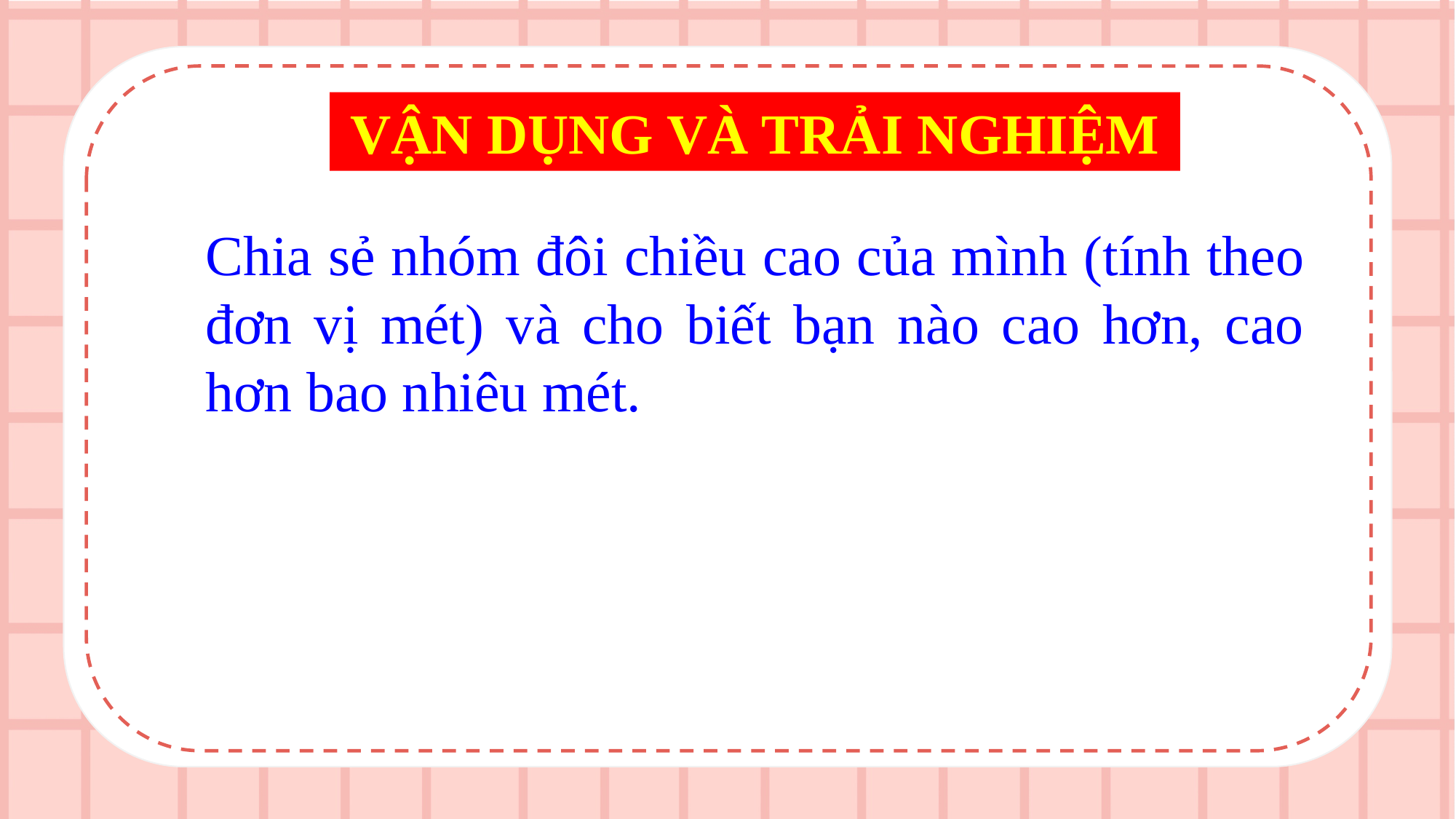

VẬN DỤNG VÀ TRẢI NGHIỆM
Chia sẻ nhóm đôi chiều cao của mình (tính theo đơn vị mét) và cho biết bạn nào cao hơn, cao hơn bao nhiêu mét.